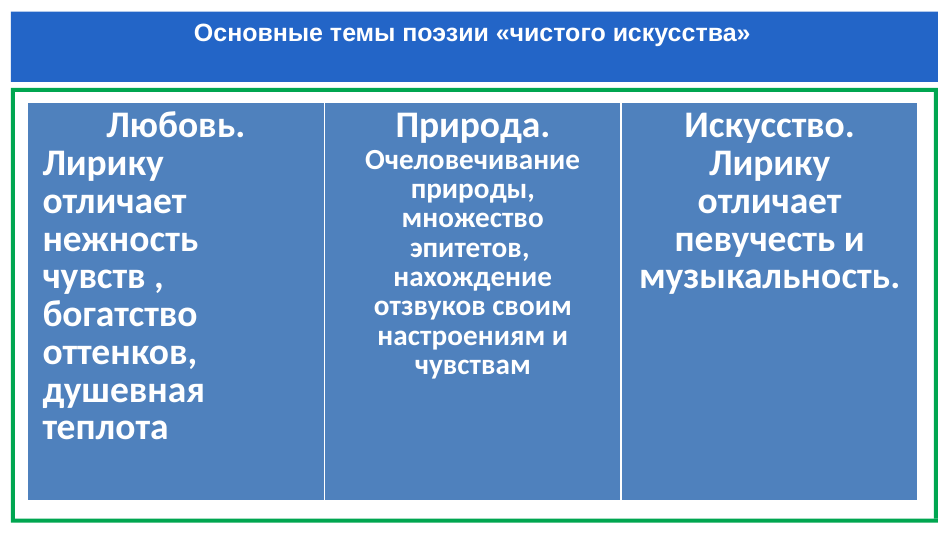

# Основные темы поэзии «чистого искусства»
| Любовь. Лирику отличает нежность чувств , богатство оттенков, душевная теплота | Природа. Очеловечивание природы, множество эпитетов, нахождение отзвуков своим настроениям и чувствам | Искусство. Лирику отличает певучесть и музыкальность. |
| --- | --- | --- |